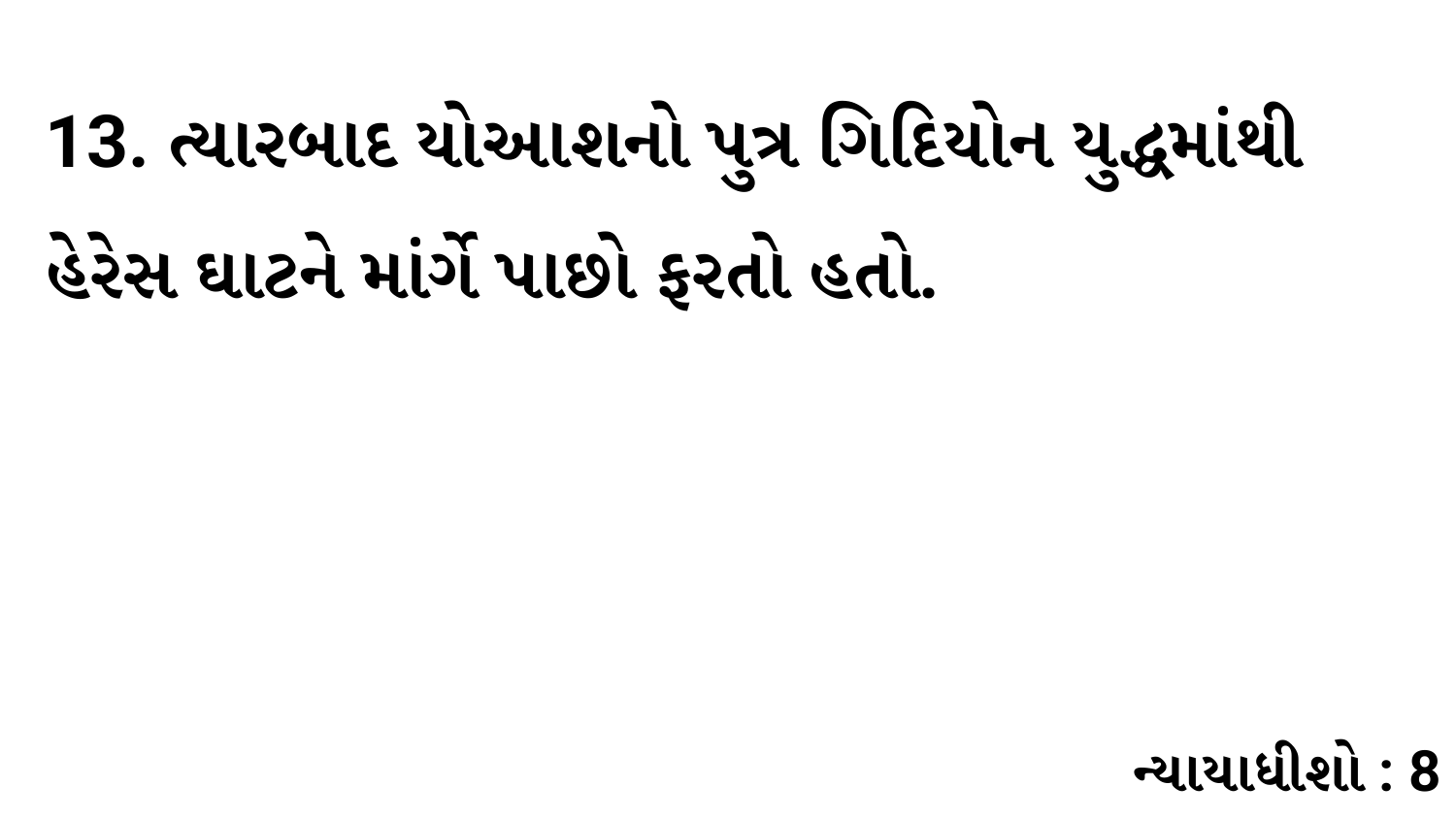

13. ત્યારબાદ યોઆશનો પુત્ર ગિદિયોન યુદ્ધમાંથી હેરેસ ઘાટને માંર્ગે પાછો ફરતો હતો.
ન્યાયાધીશો : 8